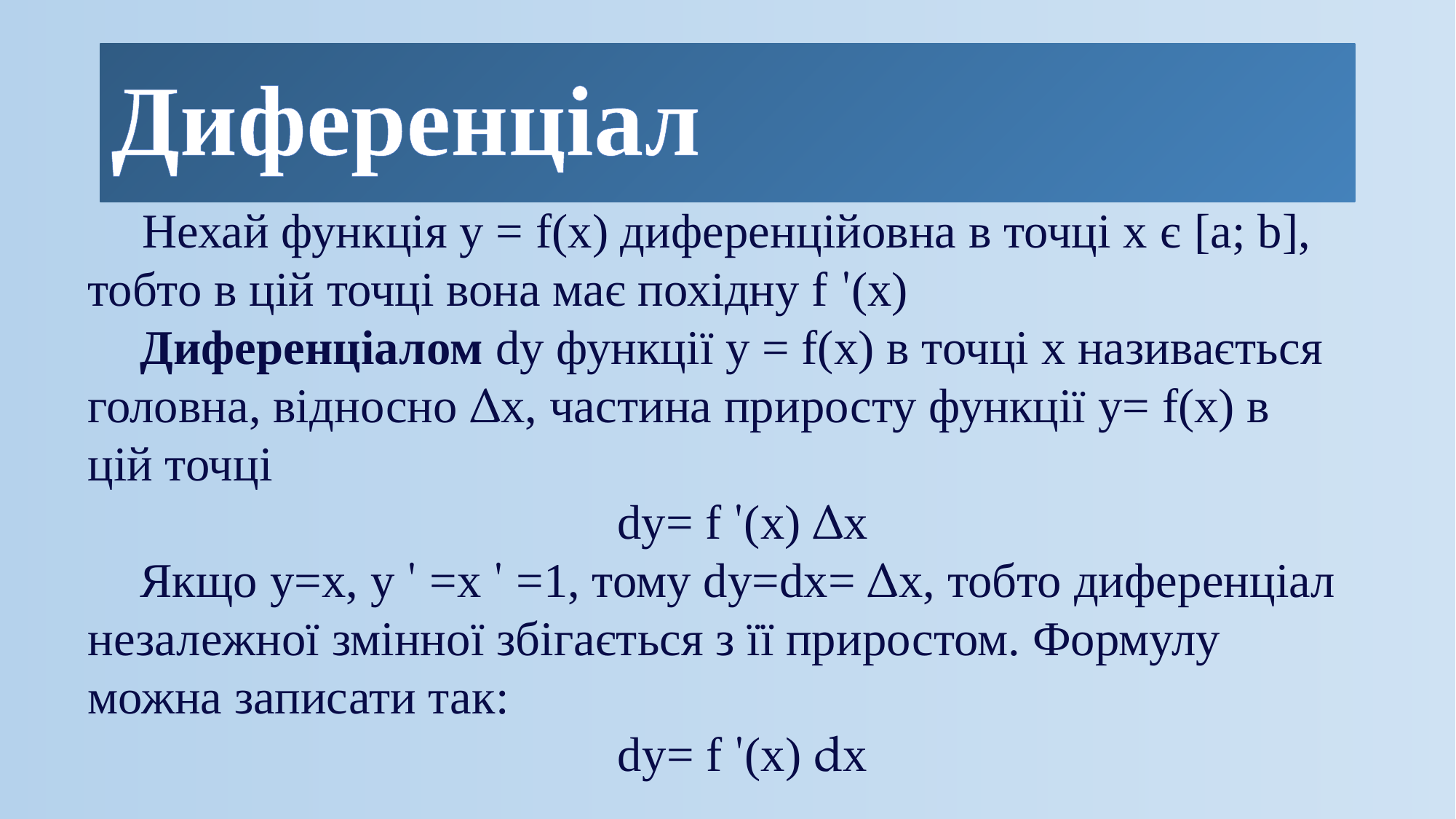

# Диференціал
      Нехай функція у = f(х) диференційовна в точці х є [a; b], тобто в цій точці вона має похідну f '(х)
Диференціалом dy функції у = f(х) в точці х називається головна, відносно ∆х, частина приросту функції у= f(х) в цій точці
dy= f '(х) ∆х
Якщо у=х, у ' =х ' =1, тому dy=dx= ∆х, тобто диференціал незалежної змінної збігається з її приростом. Формулу можна записати так:
dy= f '(х) dх